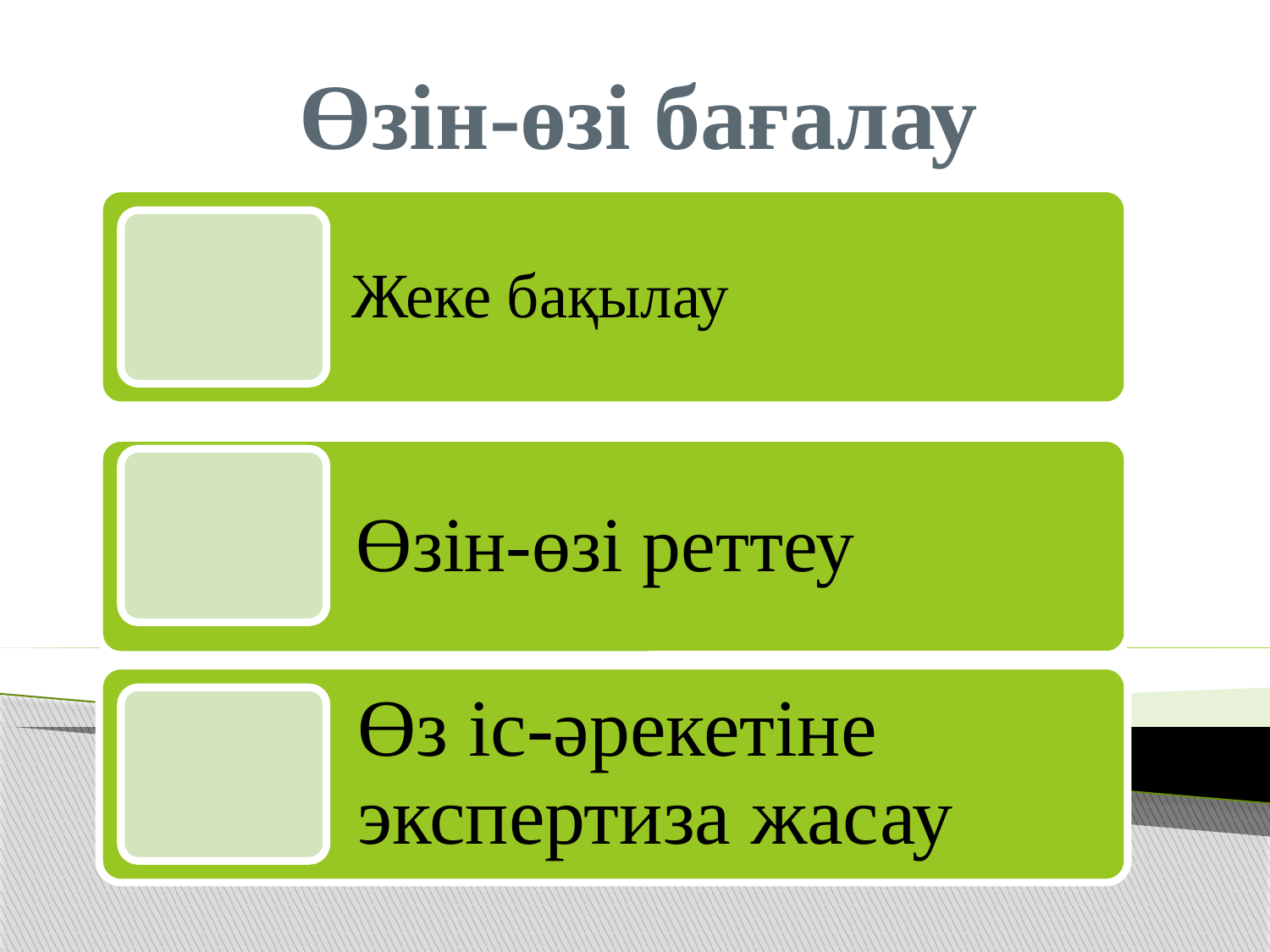

# Өзін-өзі бағалау
Жеке бақылау
Өзін-өзі реттеу
Өз іс-әрекетіне экспертиза жасау